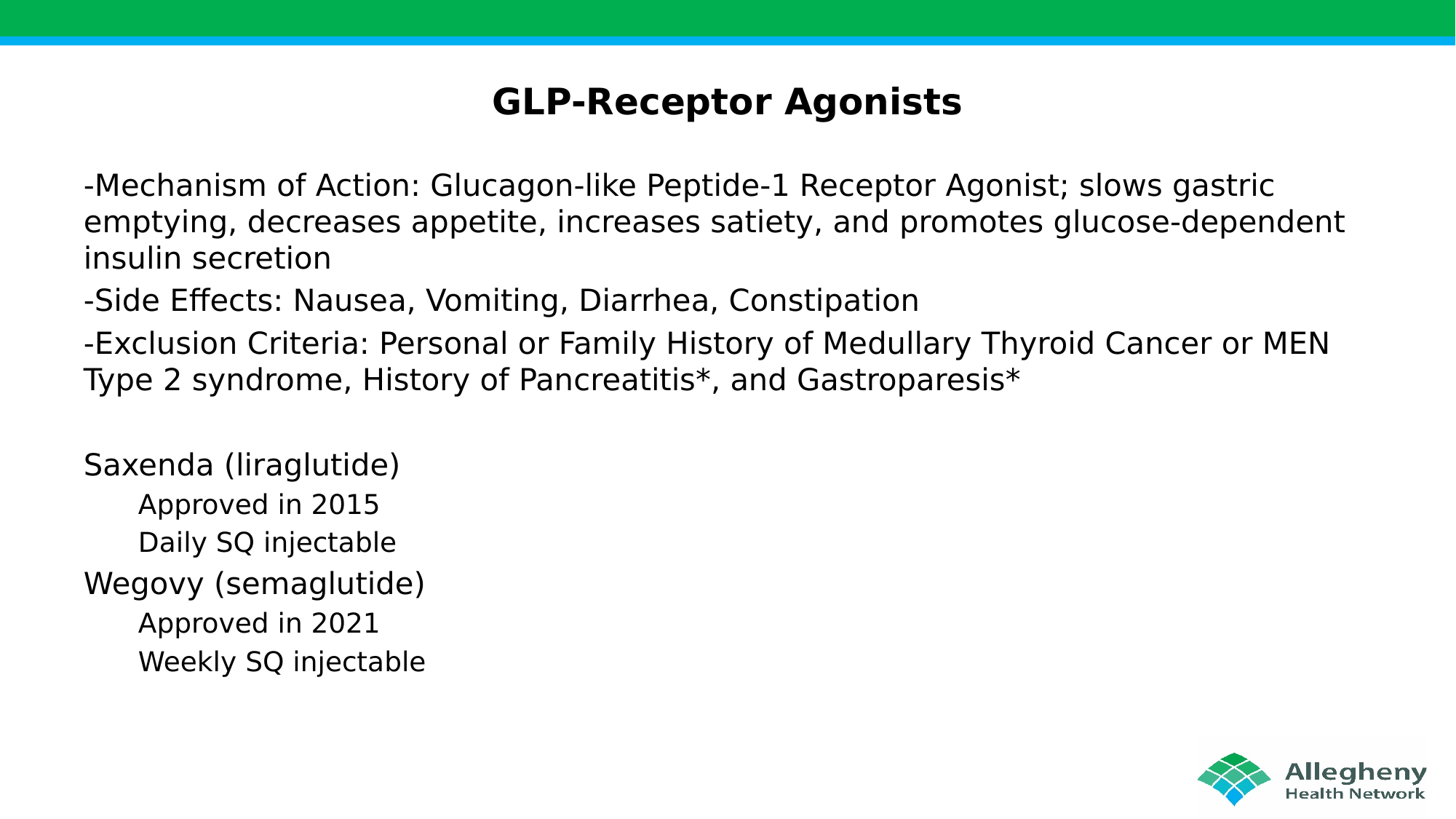

# GLP-Receptor Agonists
-Mechanism of Action: Glucagon-like Peptide-1 Receptor Agonist; slows gastric emptying, decreases appetite, increases satiety, and promotes glucose-dependent insulin secretion
-Side Effects: Nausea, Vomiting, Diarrhea, Constipation
-Exclusion Criteria: Personal or Family History of Medullary Thyroid Cancer or MEN Type 2 syndrome, History of Pancreatitis*, and Gastroparesis*

Saxenda (liraglutide)
Approved in 2015
Daily SQ injectable
Wegovy (semaglutide)
Approved in 2021
Weekly SQ injectable